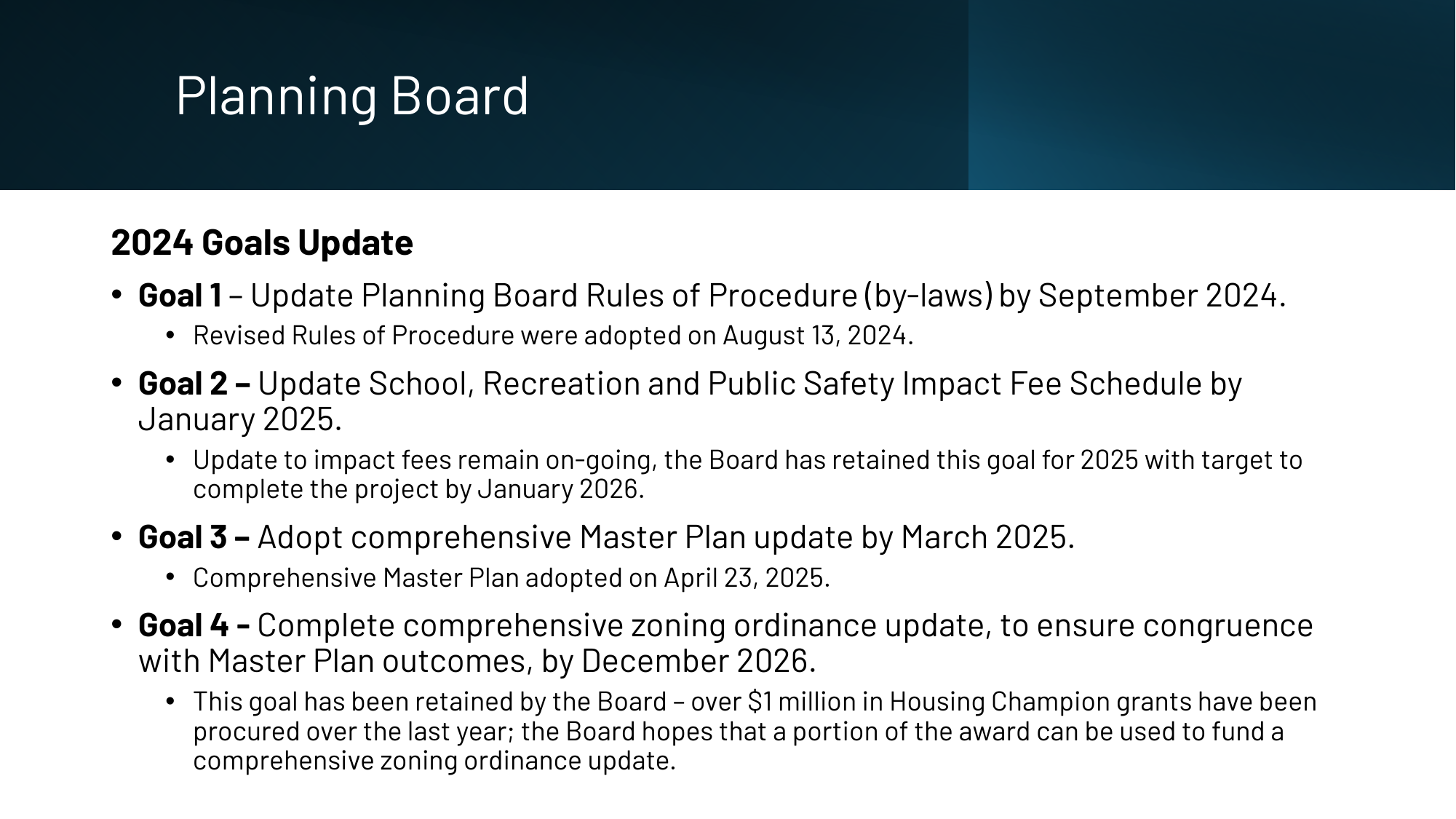

# Planning Board
2024 Goals Update
Goal 1 – Update Planning Board Rules of Procedure (by-laws) by September 2024.
Revised Rules of Procedure were adopted on August 13, 2024.
Goal 2 – Update School, Recreation and Public Safety Impact Fee Schedule by January 2025.
Update to impact fees remain on-going, the Board has retained this goal for 2025 with target to complete the project by January 2026.
Goal 3 – Adopt comprehensive Master Plan update by March 2025.
Comprehensive Master Plan adopted on April 23, 2025.
Goal 4 - Complete comprehensive zoning ordinance update, to ensure congruence with Master Plan outcomes, by December 2026.
This goal has been retained by the Board – over $1 million in Housing Champion grants have been procured over the last year; the Board hopes that a portion of the award can be used to fund a comprehensive zoning ordinance update.